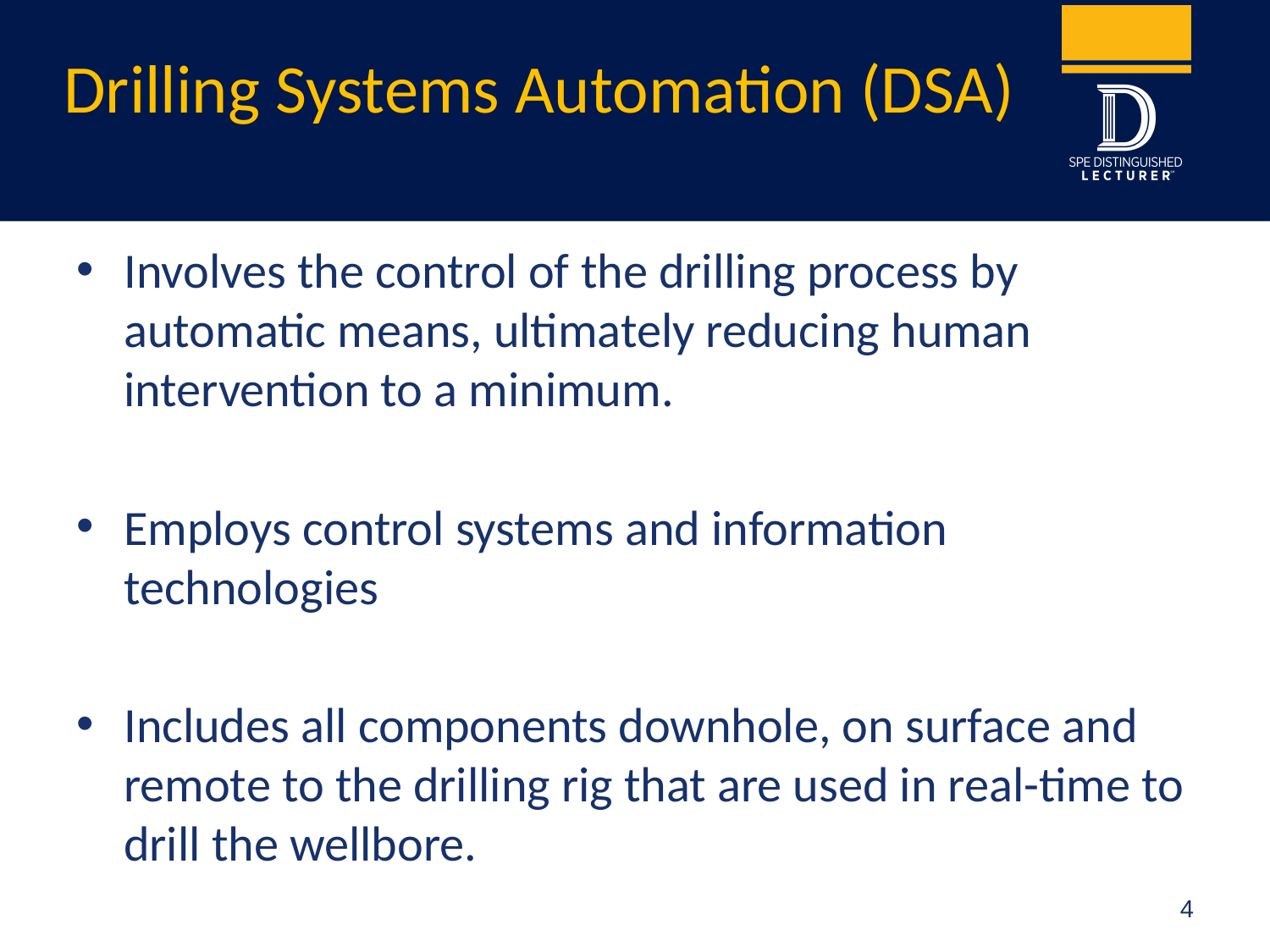

# Drilling Systems Automation (DSA)
Involves the control of the drilling process by automatic means, ultimately reducing human intervention to a minimum.

Employs control systems and information technologies

Includes all components downhole, on surface and remote to the drilling rig that are used in real-time to drill the wellbore.
4